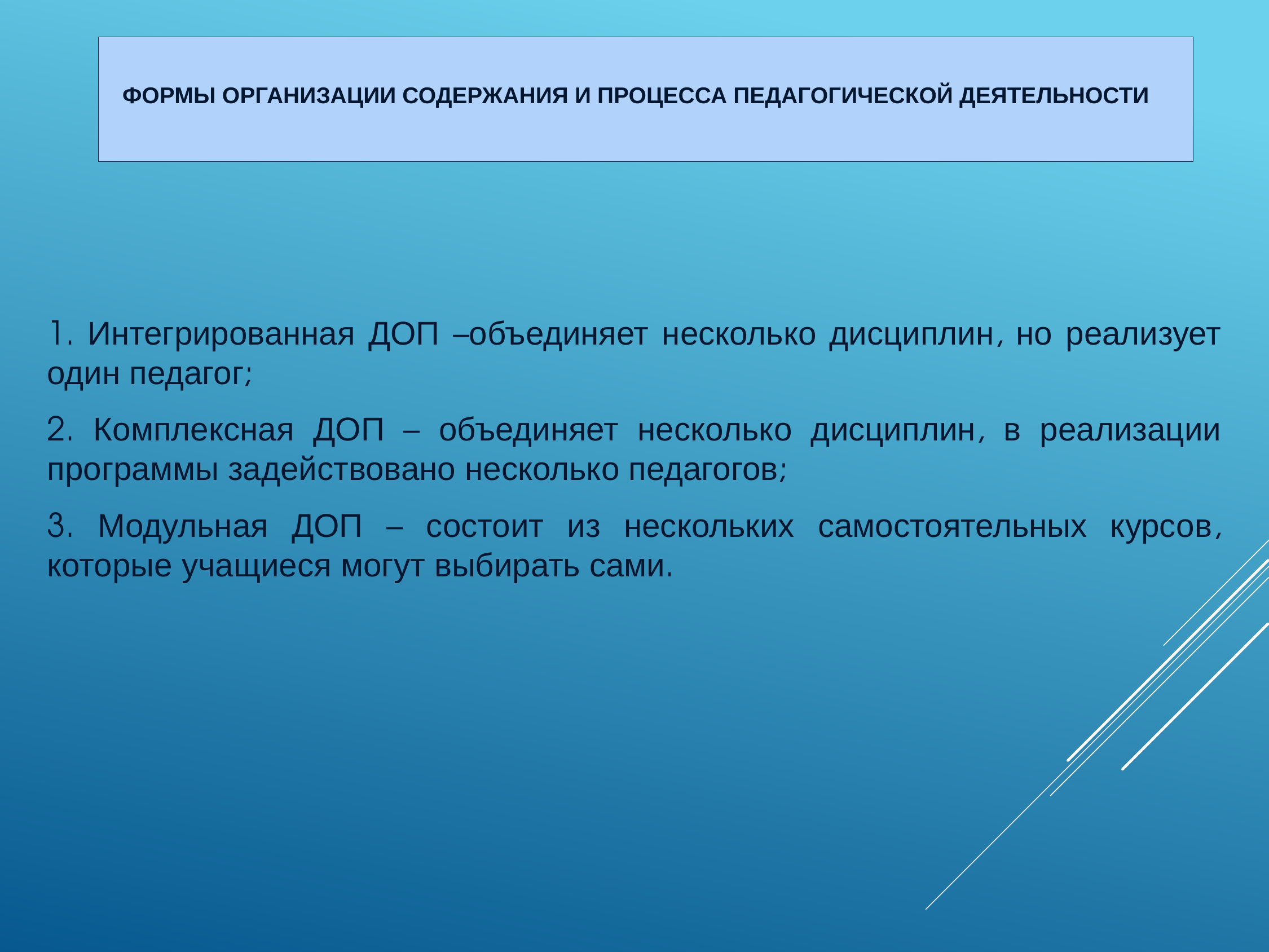

# Формы организации содержания и процесса педагогической деятельности
1. Интегрированная ДОП –объединяет несколько дисциплин, но реализует один педагог;
2. Комплексная ДОП – объединяет несколько дисциплин, в реализации программы задействовано несколько педагогов;
3. Модульная ДОП – состоит из нескольких самостоятельных курсов, которые учащиеся могут выбирать сами.